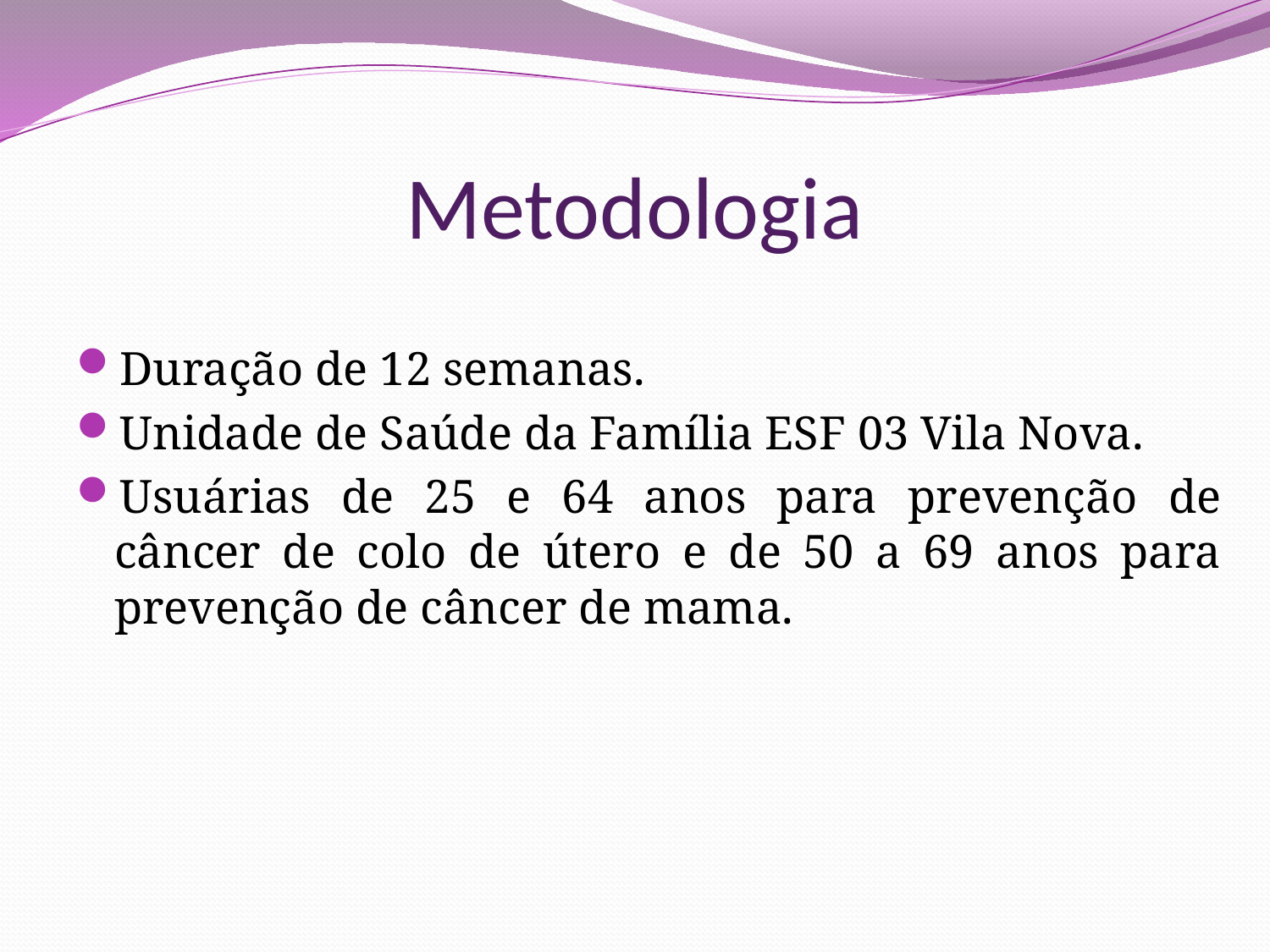

# Metodologia

Duração de 12 semanas.
Unidade de Saúde da Família ESF 03 Vila Nova.
Usuárias de 25 e 64 anos para prevenção de câncer de colo de útero e de 50 a 69 anos para prevenção de câncer de mama.